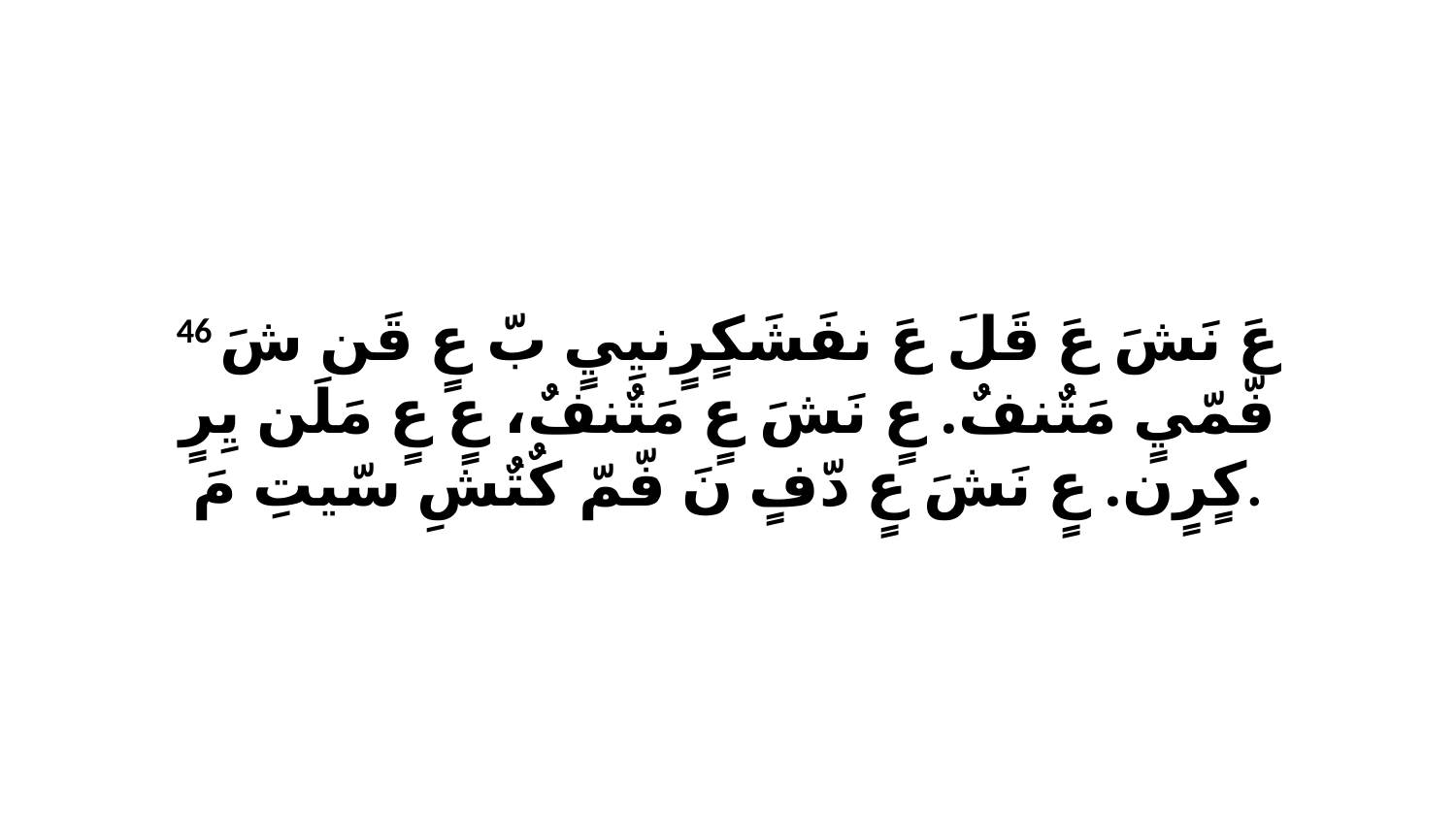

46 عَ نَشَ عَ قَلَ عَ نفَشَكٍرٍنيِيٍ بّ عٍ قَن شَ فّمّيٍ مَتٌنفٌ. عٍ نَشَ عٍ مَتٌنفٌ، عٍ عٍ مَلَن يِرٍ كٍرٍن. عٍ نَشَ عٍ دّفٍ نَ فّمّ كٌتٌشِ سّيتِ مَ.